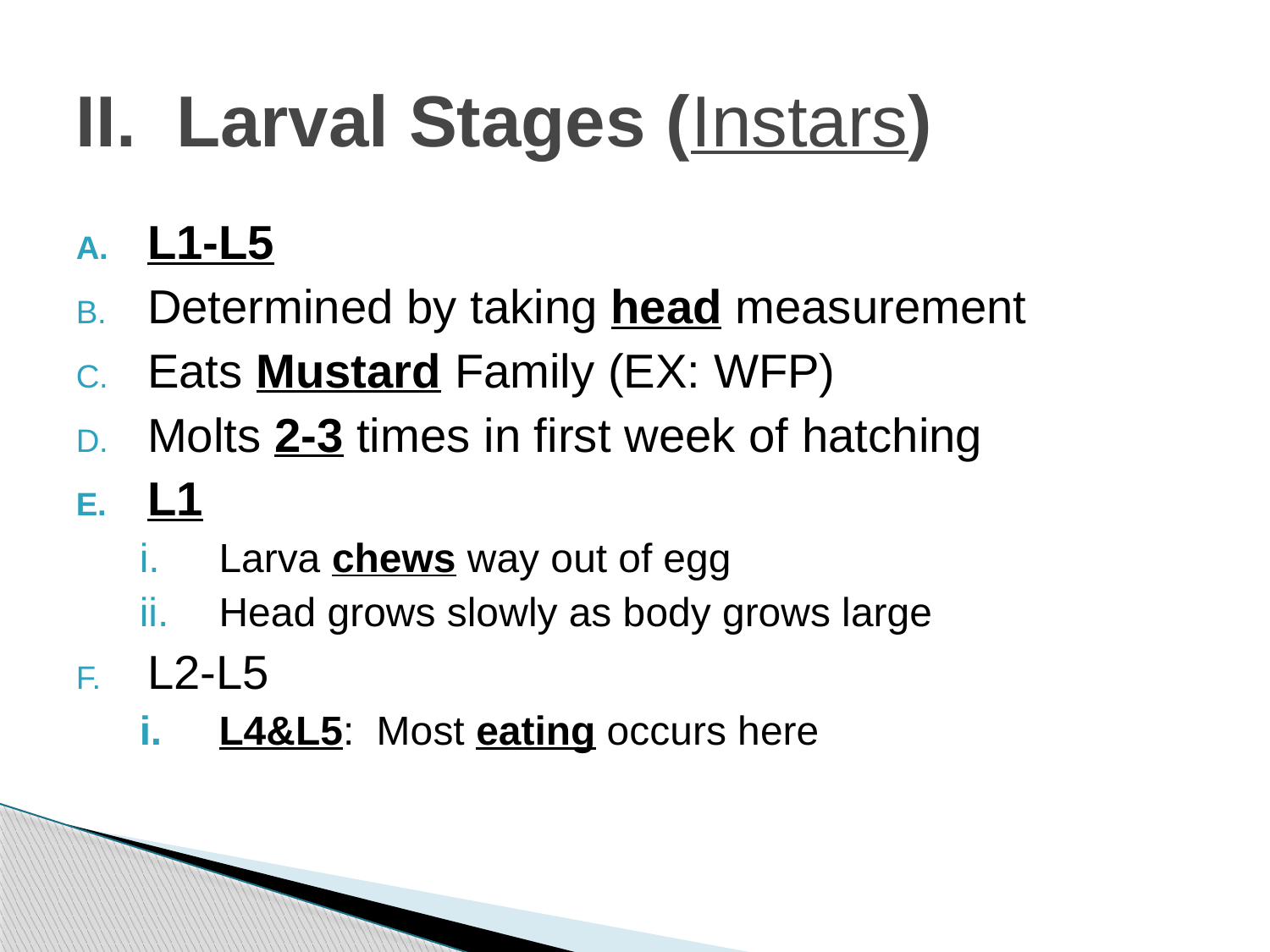

# II.  Larval Stages (Instars)
L1-L5
Determined by taking head measurement
Eats Mustard Family (EX: WFP)
Molts 2-3 times in first week of hatching
L1
Larva chews way out of egg
Head grows slowly as body grows large
L2-L5
L4&L5:  Most eating occurs here